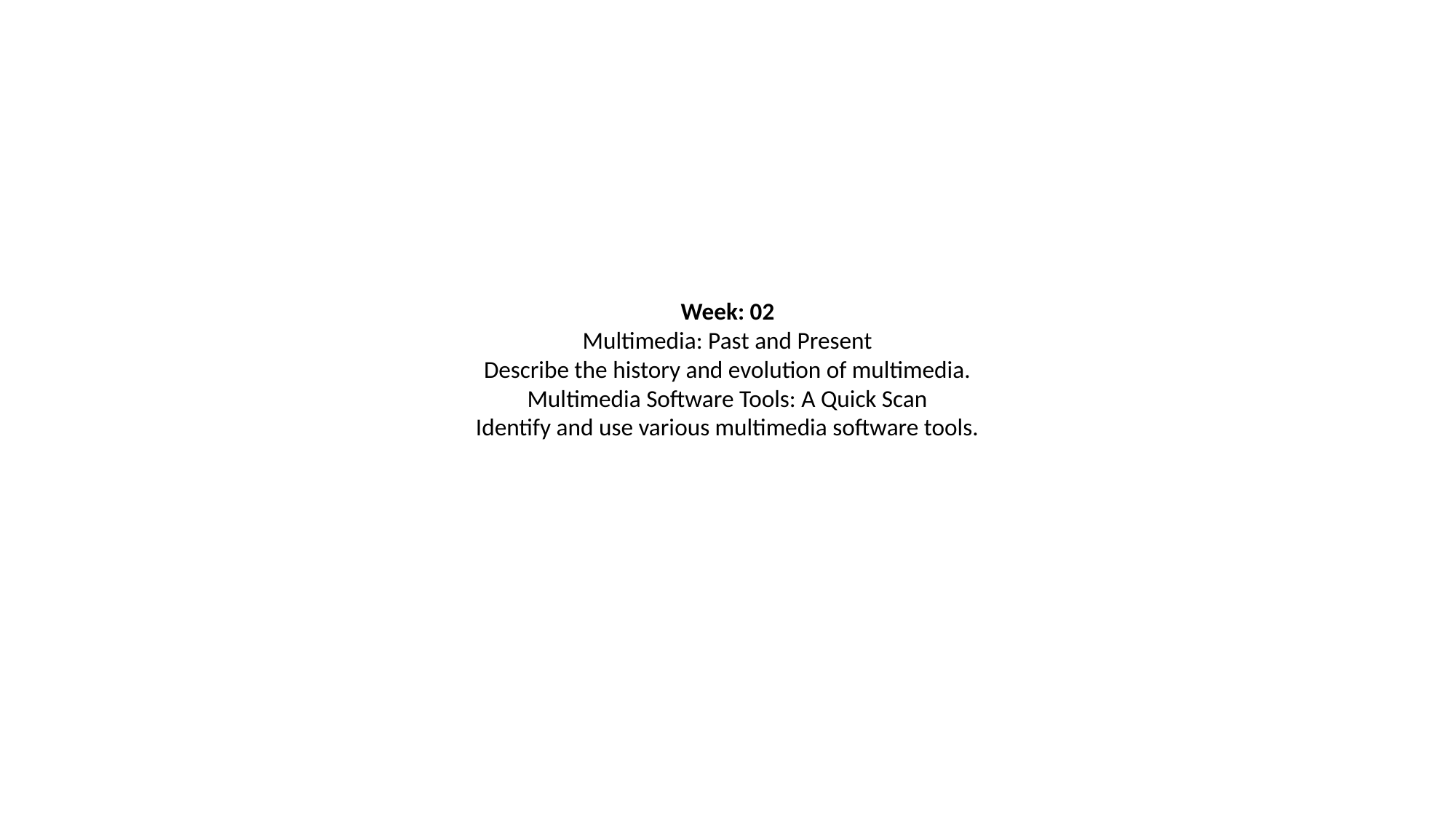

Week: 02
Multimedia: Past and Present
Describe the history and evolution of multimedia.
Multimedia Software Tools: A Quick Scan
Identify and use various multimedia software tools.